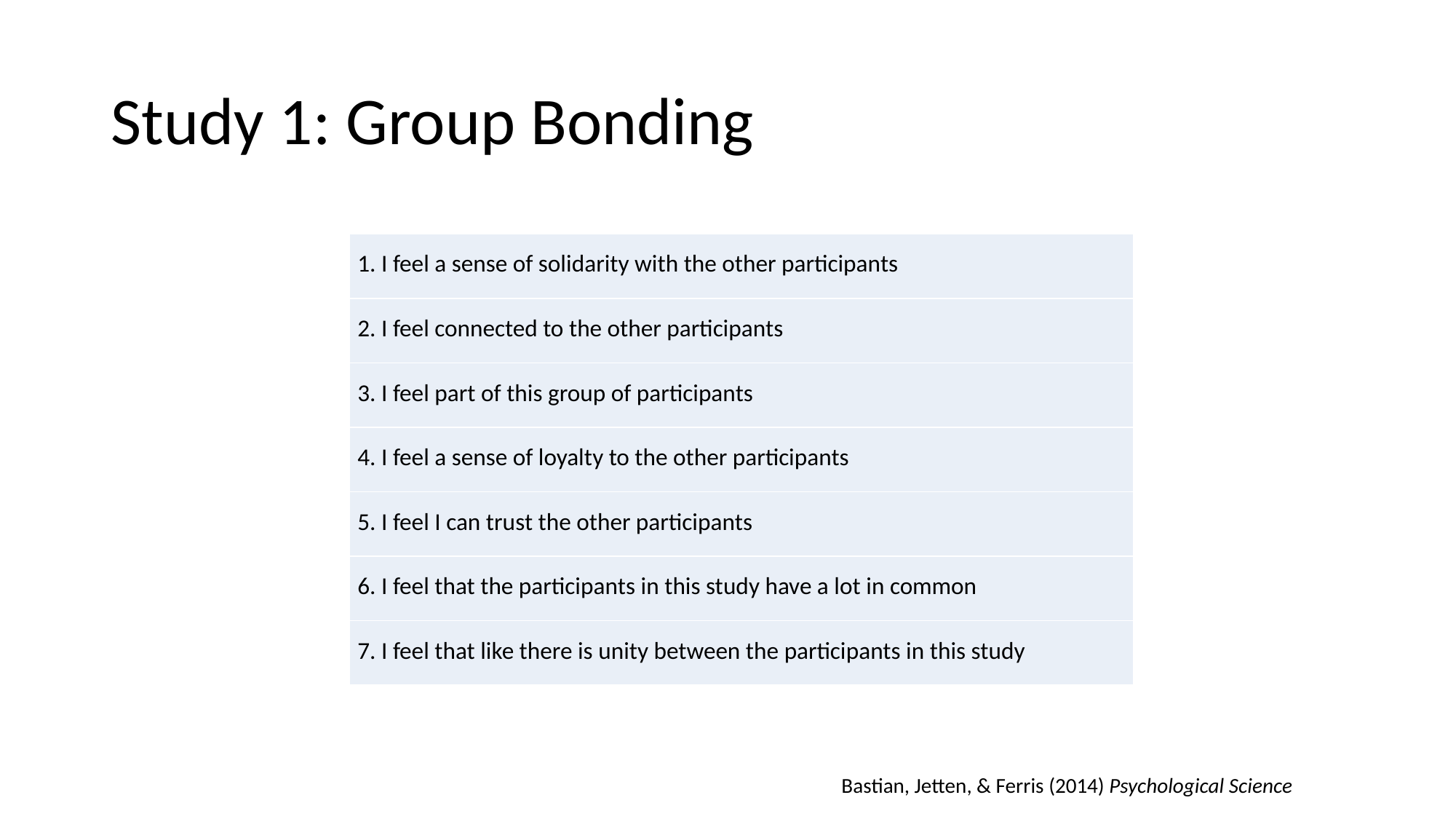

# Study 1: Group Bonding
| 1. I feel a sense of solidarity with the other participants |
| --- |
| 2. I feel connected to the other participants |
| 3. I feel part of this group of participants |
| 4. I feel a sense of loyalty to the other participants |
| 5. I feel I can trust the other participants |
| 6. I feel that the participants in this study have a lot in common |
| 7. I feel that like there is unity between the participants in this study |
Bastian, Jetten, & Ferris (2014) Psychological Science